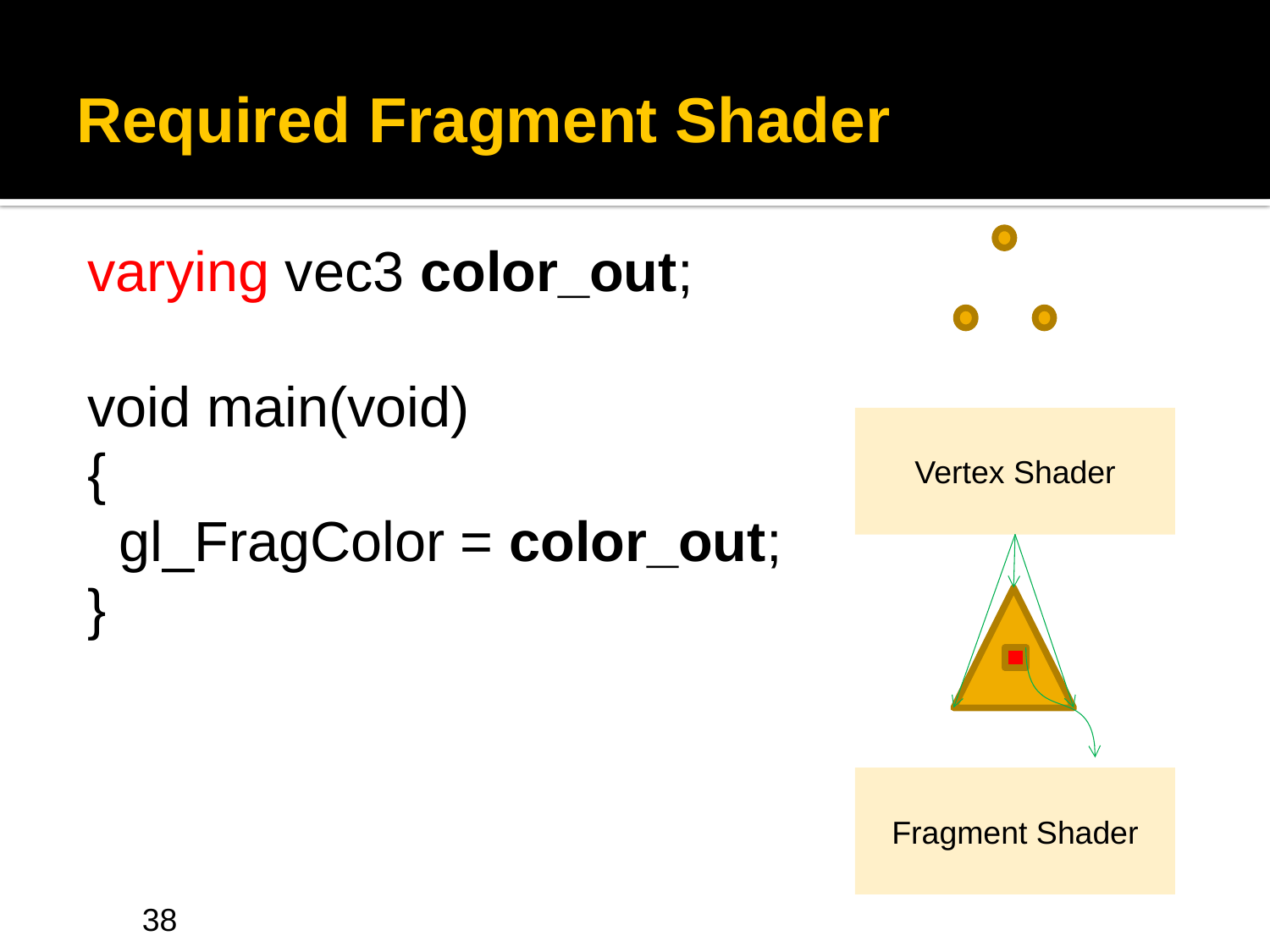

# Required Fragment Shader
varying vec3 color_out;

void main(void)
{
  gl_FragColor = color_out;
}

Vertex Shader

Fragment Shader

38